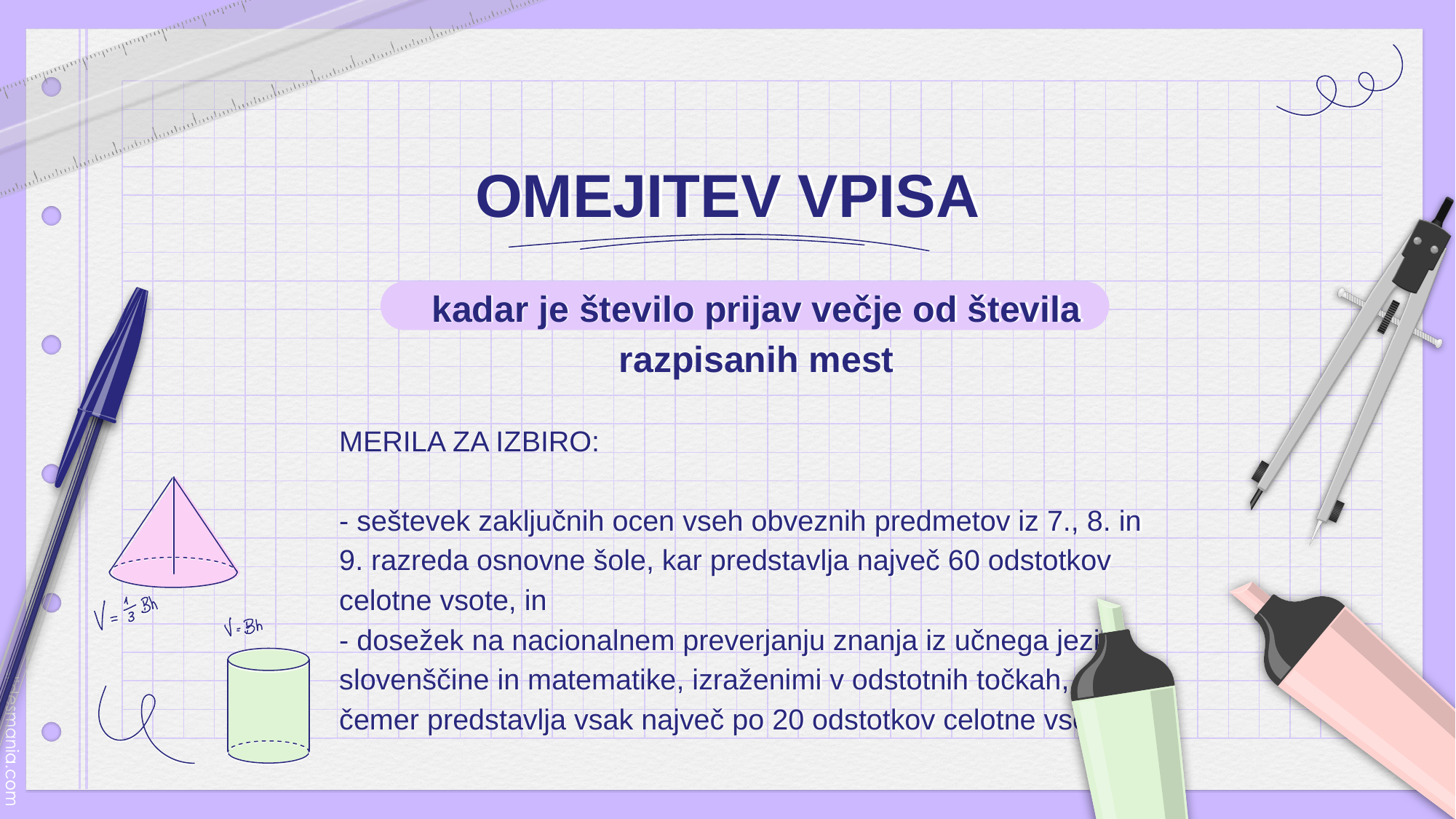

# OMEJITEV VPISA

kadar je število prijav večje od števila razpisanih mest

MERILA ZA IZBIRO:

- seštevek zaključnih ocen vseh obveznih predmetov iz 7., 8. in 9. razreda osnovne šole, kar predstavlja največ 60 odstotkov celotne vsote, in
- dosežek na nacionalnem preverjanju znanja iz učnega jezika slovenščine in matematike, izraženimi v odstotnih točkah, pri čemer predstavlja vsak največ po 20 odstotkov celotne vsote